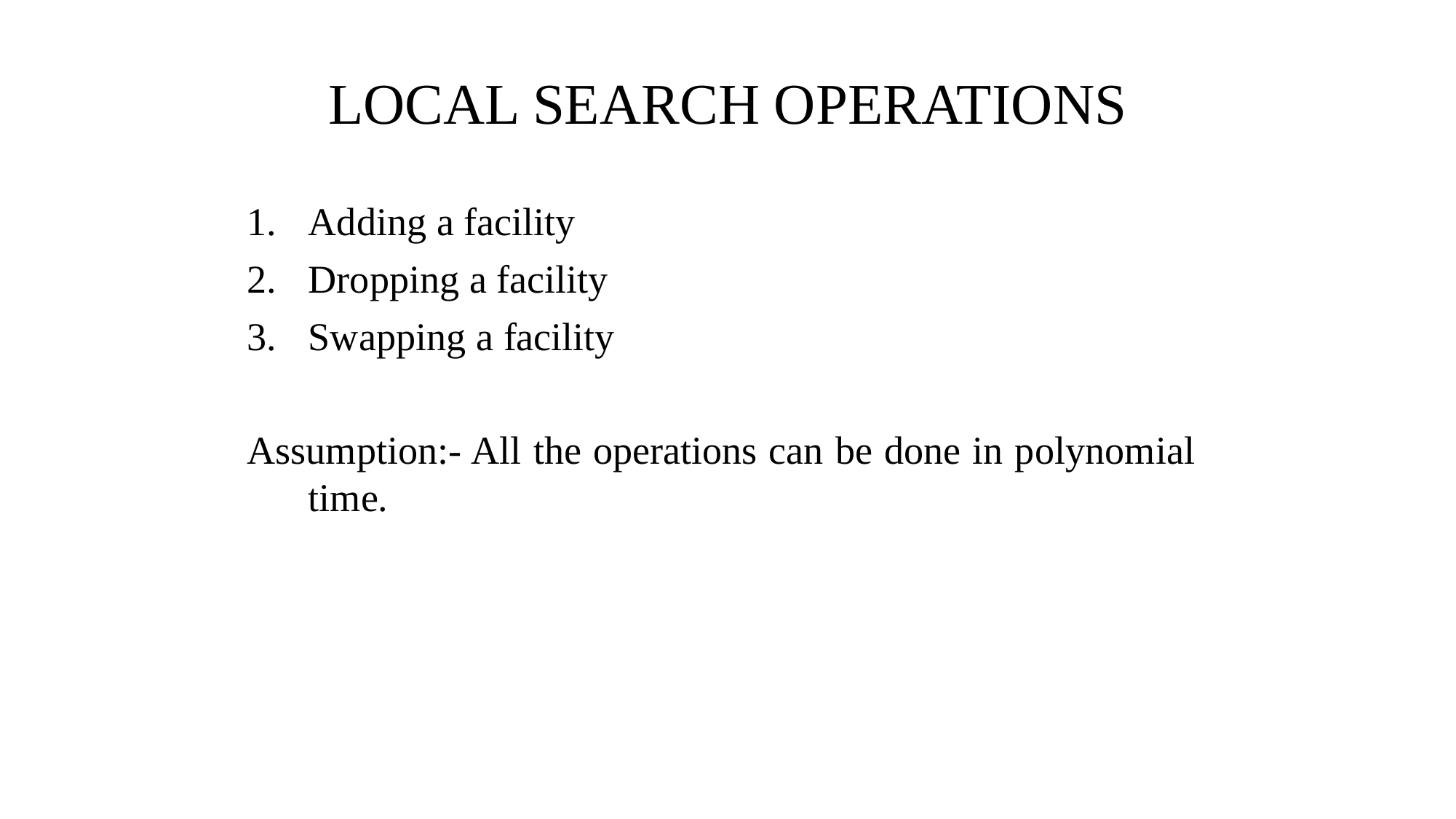

LOCAL SEARCH OPERATIONS
Adding a facility
Dropping a facility
Swapping a facility

Assumption:- All the operations can be done in polynomial  time.